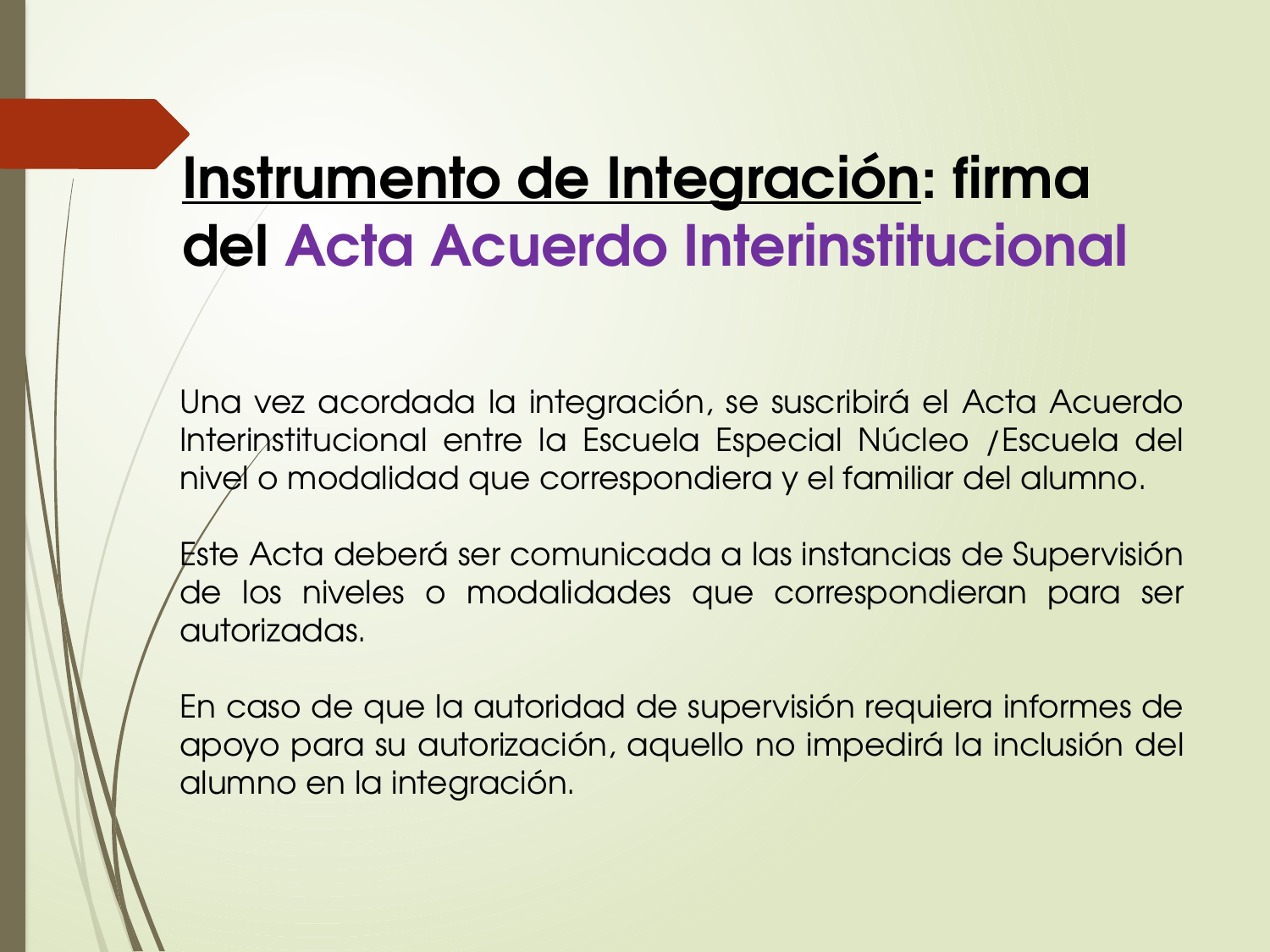

Instrumento de Integración: firma del Acta Acuerdo Interinstitucional
Una vez acordada la integración, se suscribirá el Acta Acuerdo Interinstitucional entre la Escuela Especial Núcleo /Escuela del nivel o modalidad que correspondiera y el familiar del alumno.

Este Acta deberá ser comunicada a las instancias de Supervisión de los niveles o modalidades que correspondieran para ser autorizadas.

En caso de que la autoridad de supervisión requiera informes de apoyo para su autorización, aquello no impedirá la inclusión del alumno en la integración.